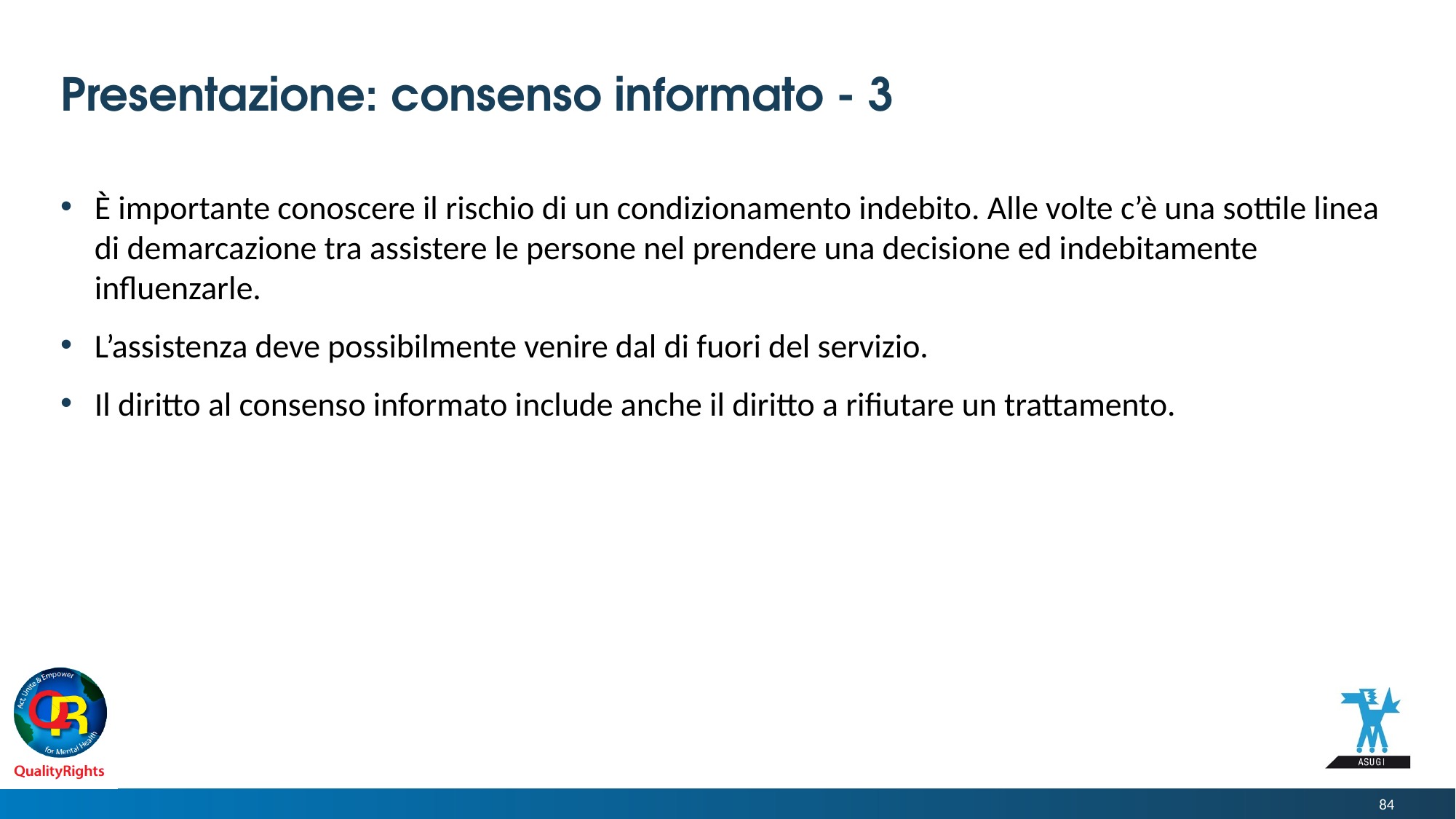

# Presentazione: consenso informato - 3
È importante conoscere il rischio di un condizionamento indebito. Alle volte c’è una sottile linea di demarcazione tra assistere le persone nel prendere una decisione ed indebitamente influenzarle.
L’assistenza deve possibilmente venire dal di fuori del servizio.
Il diritto al consenso informato include anche il diritto a rifiutare un trattamento.

84